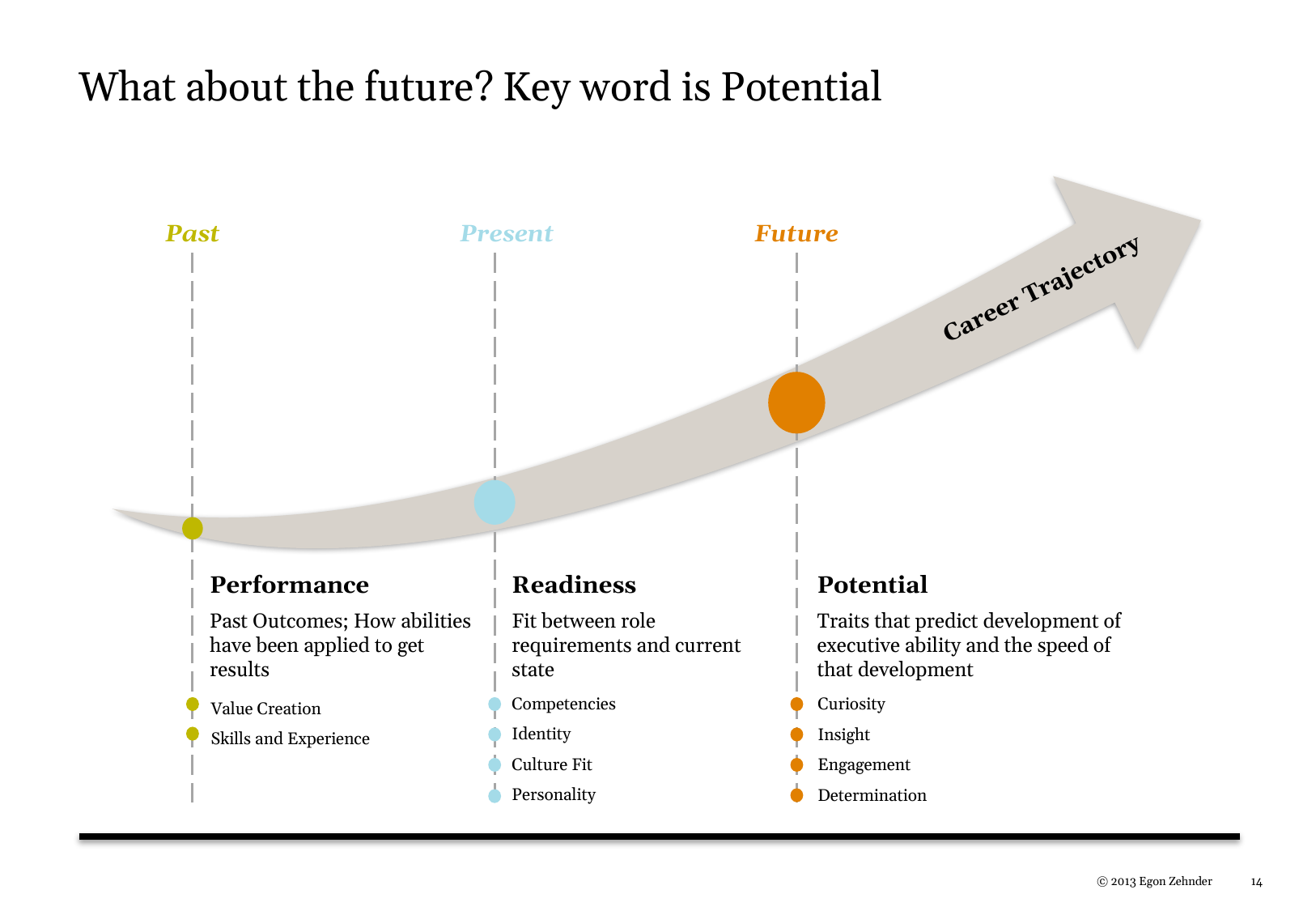

# What about the future? Key word is Potential

Past
Present
Future
Career Trajectory

Performance
Past Outcomes; How abilities have been applied to get results
Readiness
Fit between role requirements and current state
Potential
Traits that predict development of executive ability and the speed of that development

Value Creation
Skills and Experience
Curiosity
Insight
Engagement
Determination
Competencies
Identity
Culture Fit
Personality